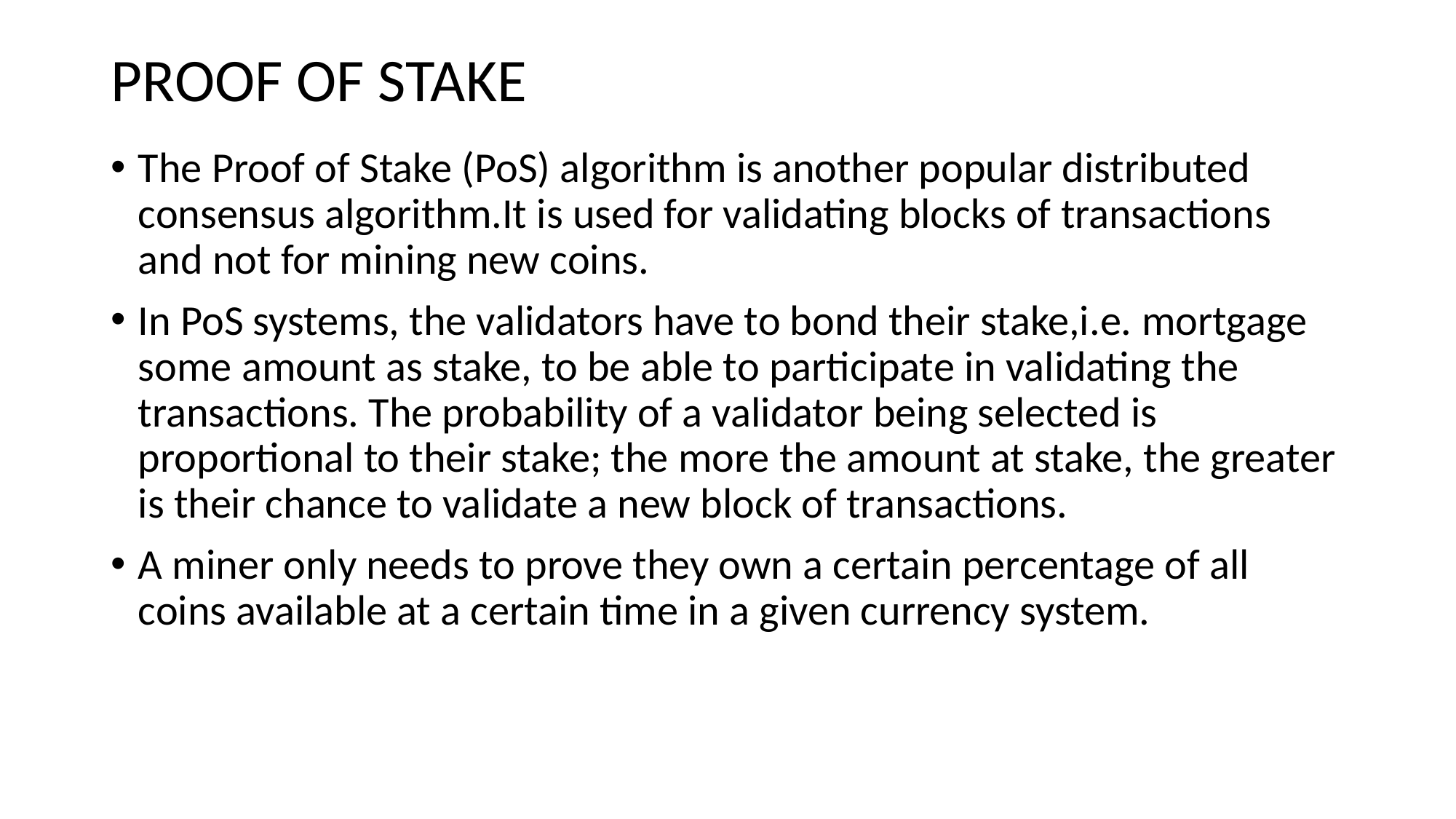

# PROOF OF STAKE
The Proof of Stake (PoS) algorithm is another popular distributed consensus algorithm.It is used for validating blocks of transactions and not for mining new coins.
In PoS systems, the validators have to bond their stake,i.e. mortgage some amount as stake, to be able to participate in validating the transactions. The probability of a validator being selected is proportional to their stake; the more the amount at stake, the greater is their chance to validate a new block of transactions.
A miner only needs to prove they own a certain percentage of all coins available at a certain time in a given currency system.